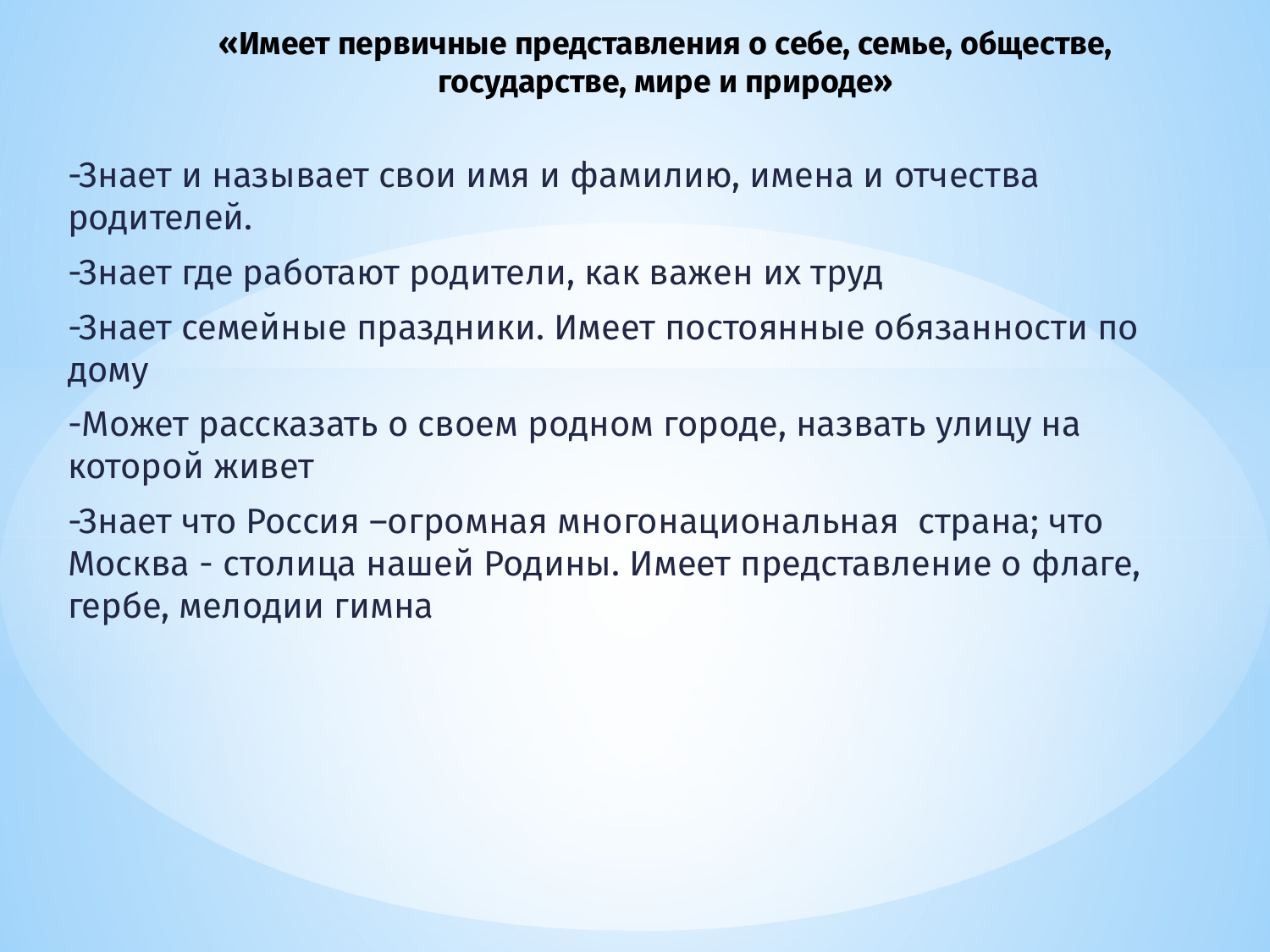

# «Имеет первичные представления о себе, семье, обществе, государстве, мире и природе»
-Знает и называет свои имя и фамилию, имена и отчества родителей.
-Знает где работают родители, как важен их труд
-Знает семейные праздники. Имеет постоянные обязанности по дому
-Может рассказать о своем родном городе, назвать улицу на которой живет
-Знает что Россия –огромная многонациональная  страна; что Москва - столица нашей Родины. Имеет представление о флаге, гербе, мелодии гимна